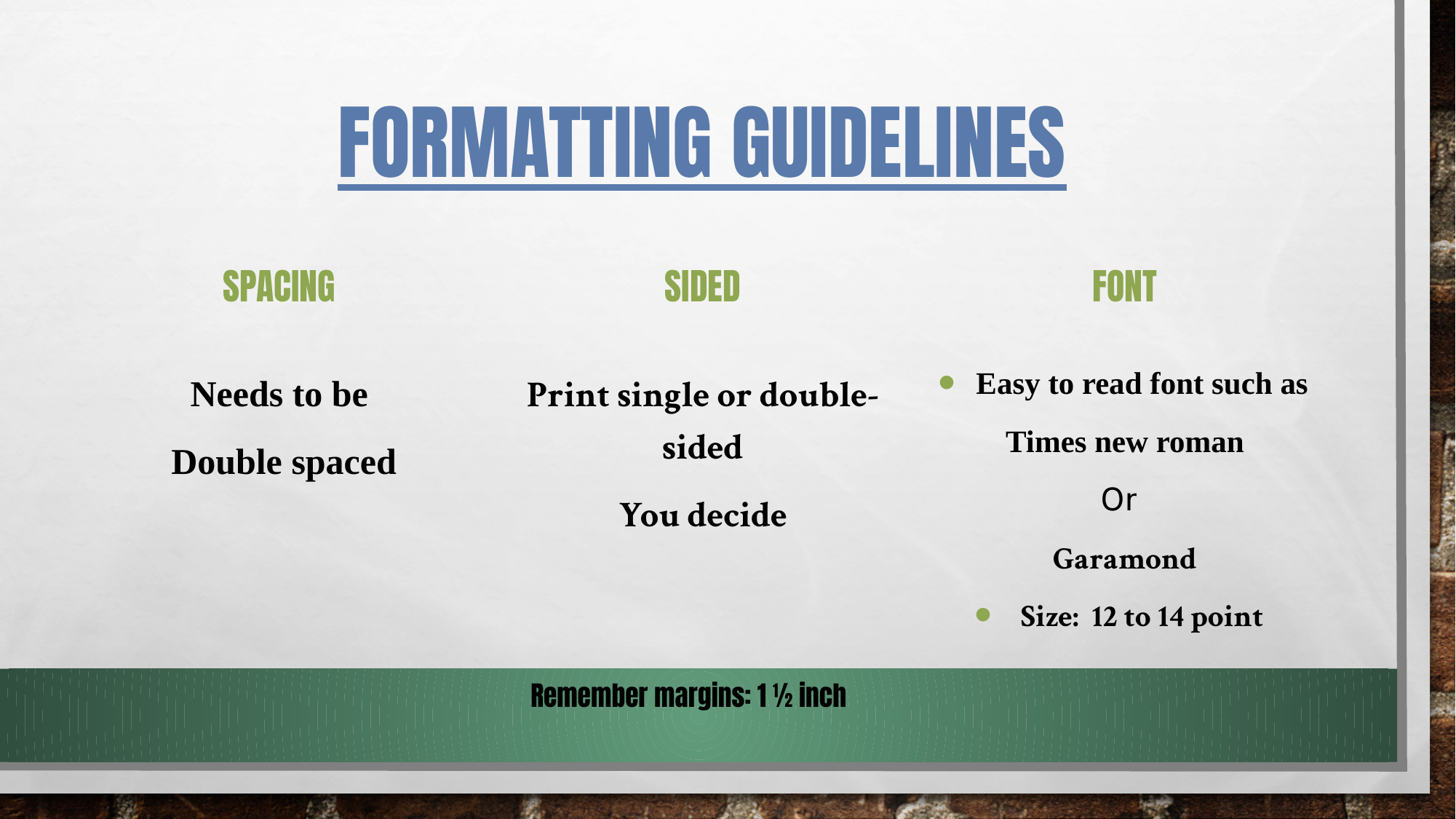

# Formatting Guidelines
Spacing
Sided
Font

Needs to be
 Double spaced

Print single or double-sided
You decide

Easy to read font such as
Times new roman
Or
Garamond
Size:  12 to 14 point
Remember margins: 1 ½ inch